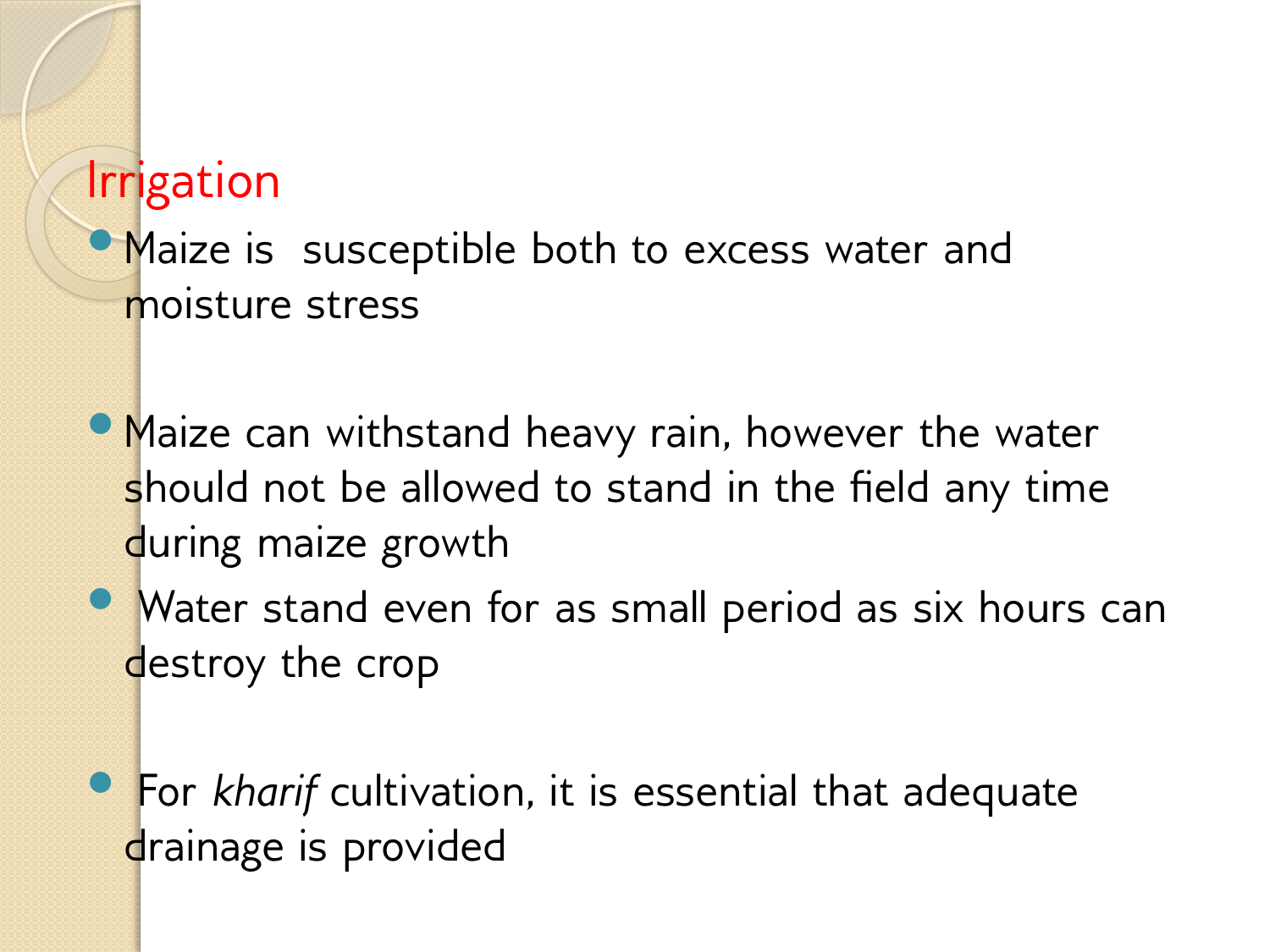

Irrigation
Maize is  susceptible both to excess water and moisture stress

Maize can withstand heavy rain, however the water should not be allowed to stand in the field any time during maize growth
 Water stand even for as small period as six hours can destroy the crop

 For kharif cultivation, it is essential that adequate drainage is provided